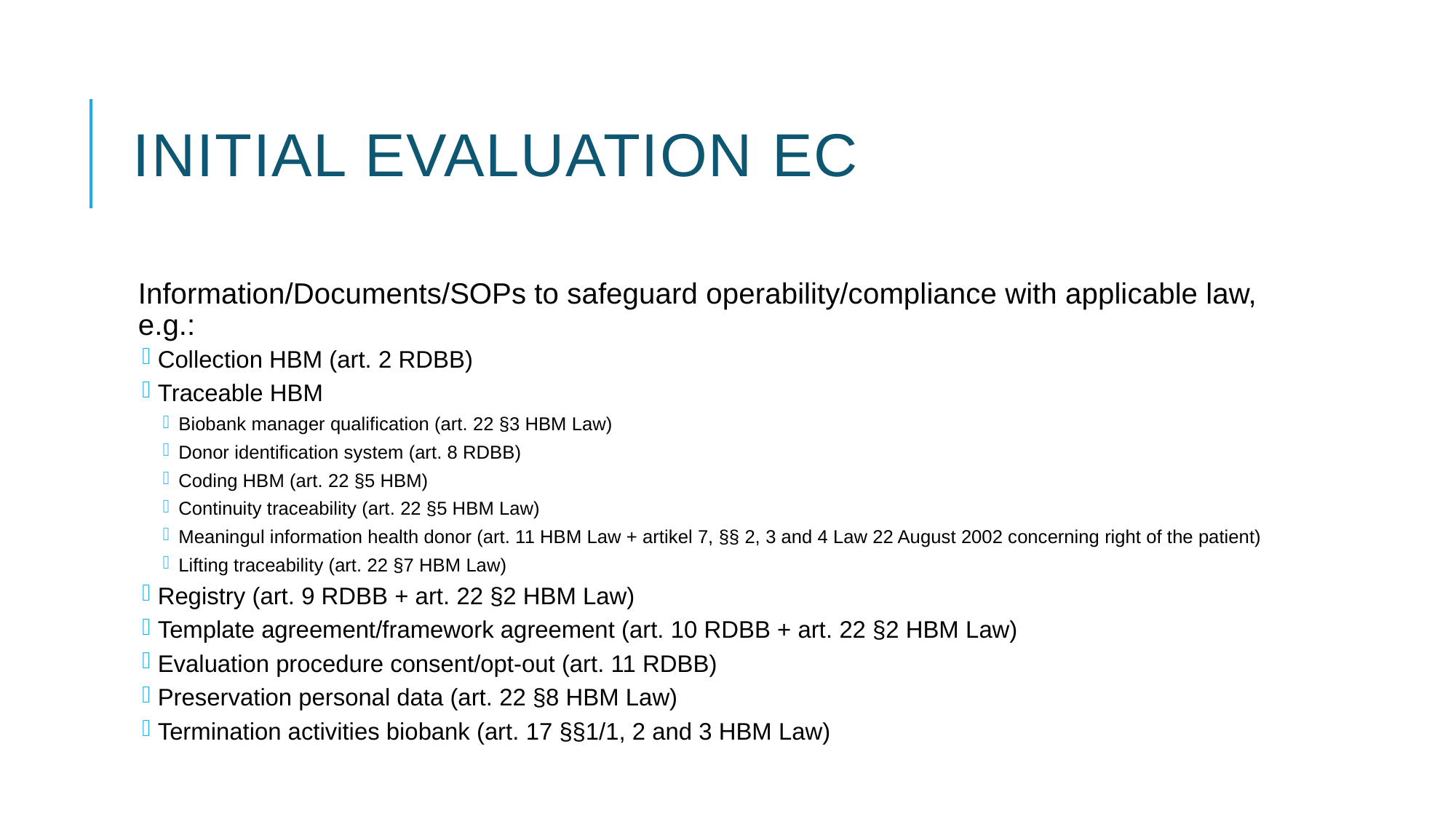

# Initial evaluation EC
Information/Documents/SOPs to safeguard operability/compliance with applicable law, e.g.:
Collection HBM (art. 2 RDBB)
Traceable HBM
Biobank manager qualification (art. 22 §3 HBM Law)
Donor identification system (art. 8 RDBB)
Coding HBM (art. 22 §5 HBM)
Continuity traceability (art. 22 §5 HBM Law)
Meaningul information health donor (art. 11 HBM Law + artikel 7, §§ 2, 3 and 4 Law 22 August 2002 concerning right of the patient)
Lifting traceability (art. 22 §7 HBM Law)
Registry (art. 9 RDBB + art. 22 §2 HBM Law)
Template agreement/framework agreement (art. 10 RDBB + art. 22 §2 HBM Law)
Evaluation procedure consent/opt-out (art. 11 RDBB)
Preservation personal data (art. 22 §8 HBM Law)
Termination activities biobank (art. 17 §§1/1, 2 and 3 HBM Law)